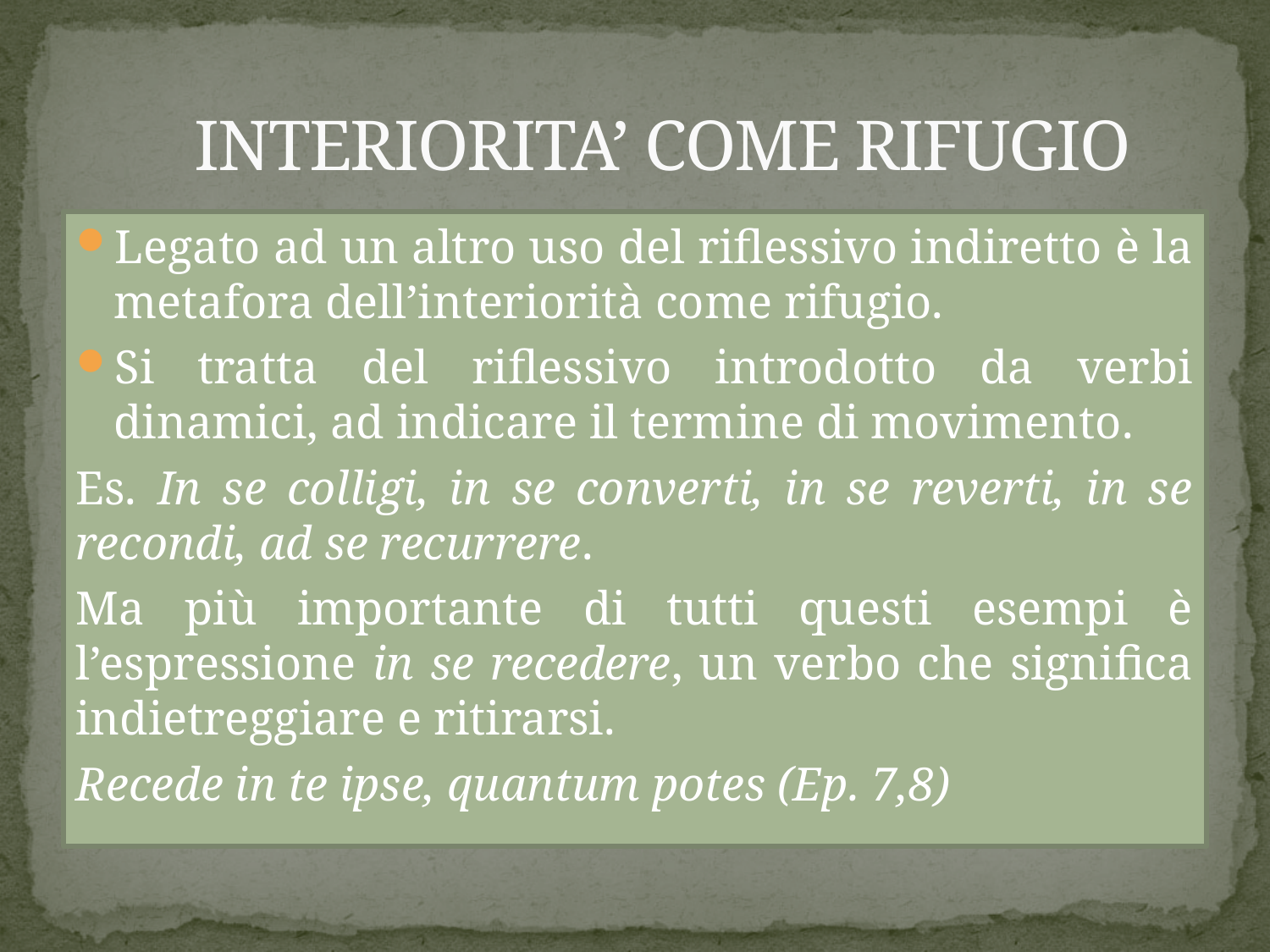

# INTERIORITA’ COME RIFUGIO
Legato ad un altro uso del riflessivo indiretto è la metafora dell’interiorità come rifugio.
Si tratta del riflessivo introdotto da verbi dinamici, ad indicare il termine di movimento.
Es. In se colligi, in se converti, in se reverti, in se recondi, ad se recurrere.
Ma più importante di tutti questi esempi è l’espressione in se recedere, un verbo che significa indietreggiare e ritirarsi.
Recede in te ipse, quantum potes (Ep. 7,8)